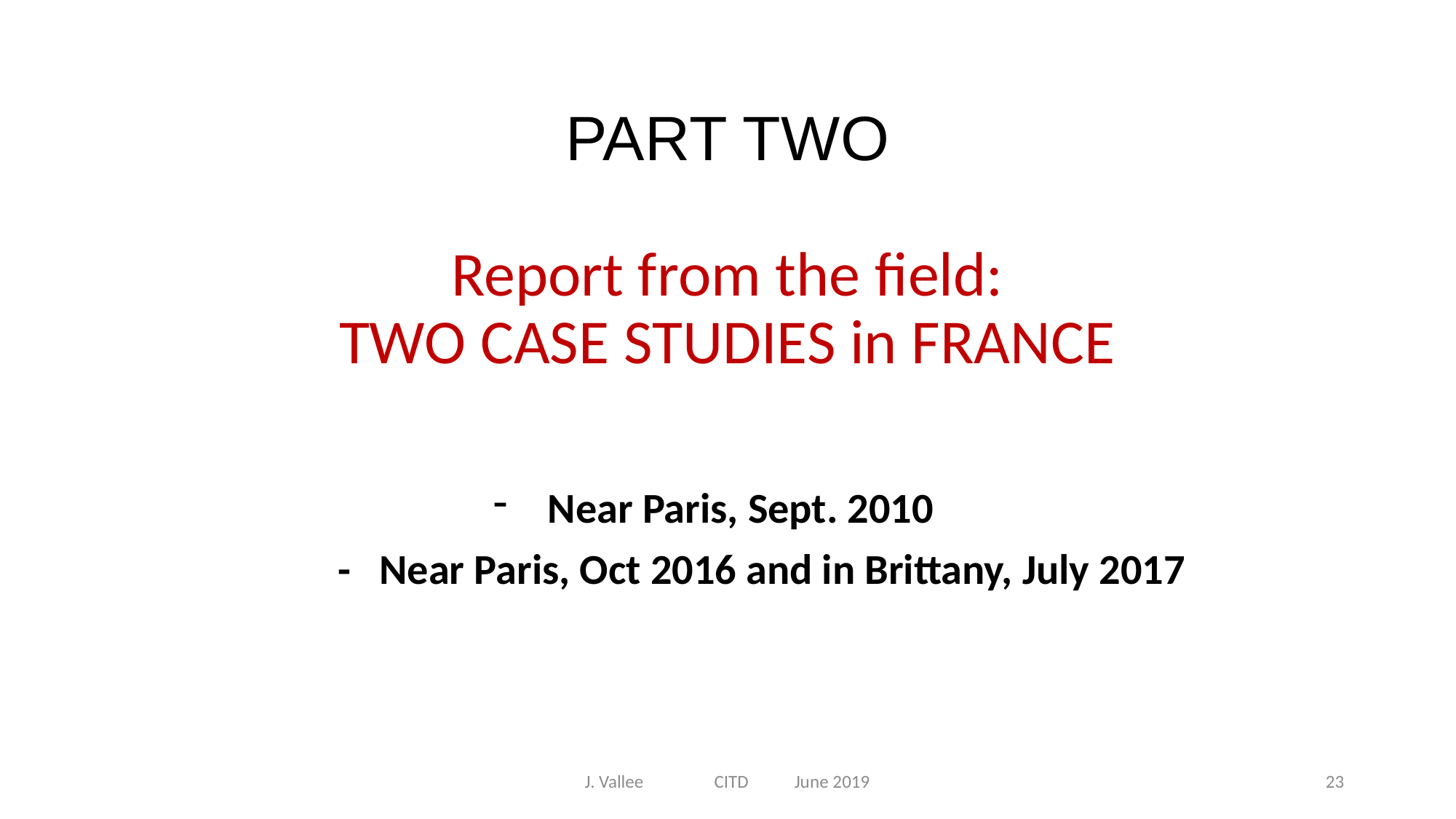

# PART TWO Report from the field: TWO CASE STUDIES in FRANCE

Near Paris, Sept. 2010
          -   Near Paris, Oct 2016 and in Brittany, July 2017

J. Vallee                 CITD           June 2019
23